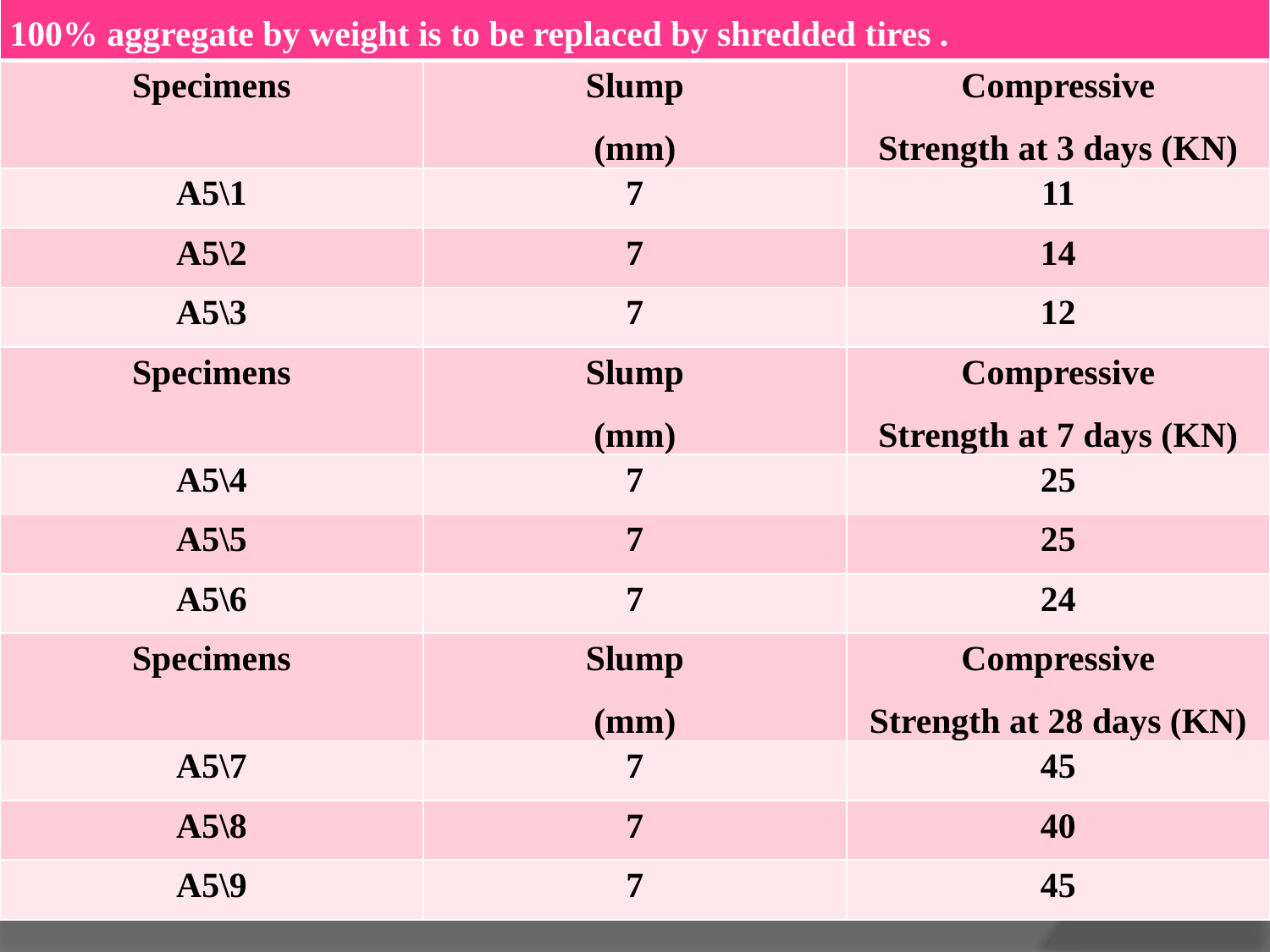

| 100% aggregate by weight is to be replaced by shredded tires . |  |  |
| --- | --- | --- |
| Specimens | Slump (mm) | Compressive Strength at 3 days (KN) |
| A5\1 | 7 | 11 |
| A5\2 | 7 | 14 |
| A5\3 | 7 | 12 |
| Specimens | Slump (mm) | Compressive Strength at 7 days (KN) |
| A5\4 | 7 | 25 |
| A5\5 | 7 | 25 |
| A5\6 | 7 | 24 |
| Specimens | Slump (mm) | Compressive Strength at 28 days (KN) |
| A5\7 | 7 | 45 |
| A5\8 | 7 | 40 |
| A5\9 | 7 | 45 |